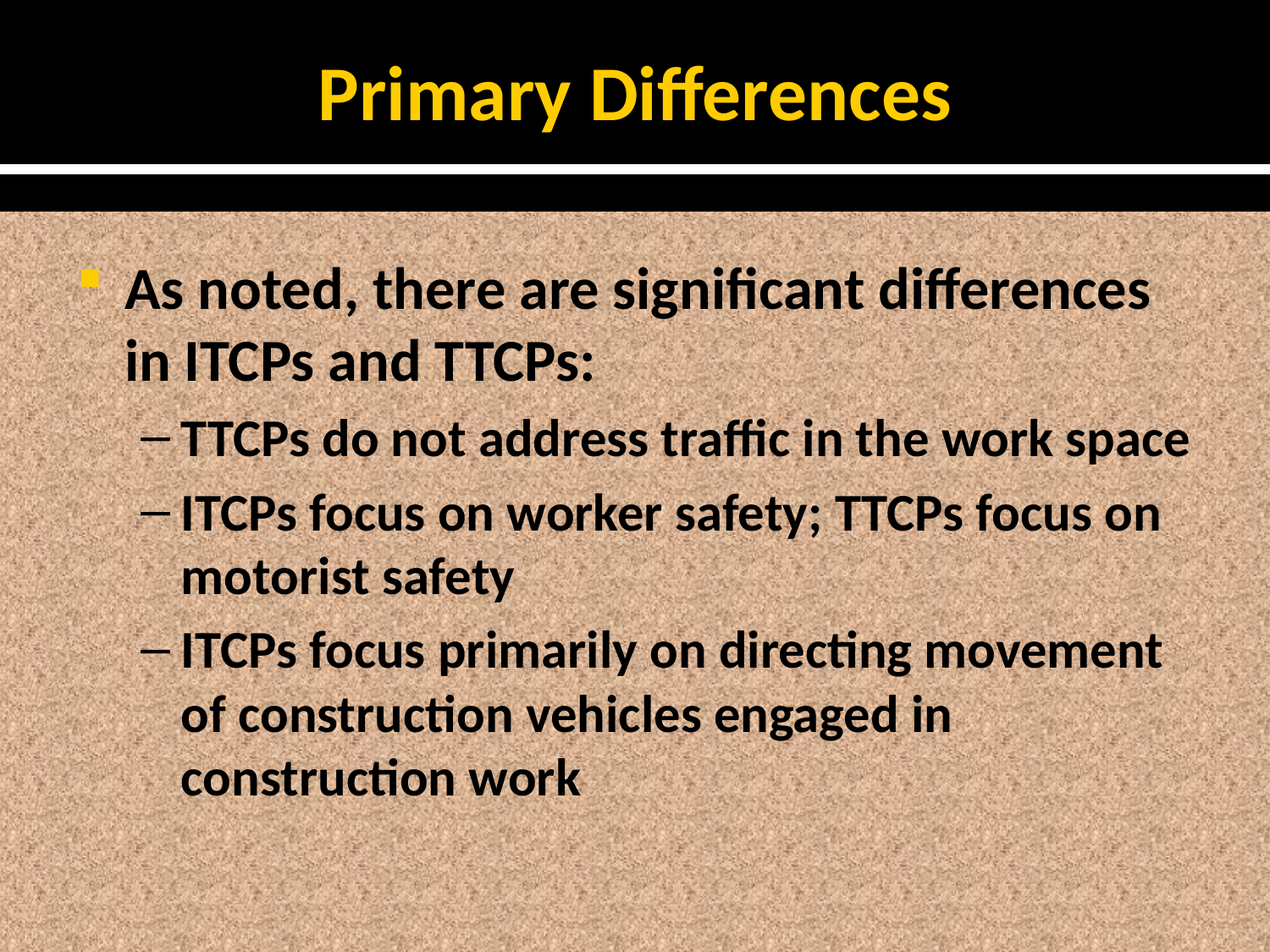

# Primary Differences
As noted, there are significant differences in ITCPs and TTCPs:
TTCPs do not address traffic in the work space
ITCPs focus on worker safety; TTCPs focus on motorist safety
ITCPs focus primarily on directing movement of construction vehicles engaged in construction work